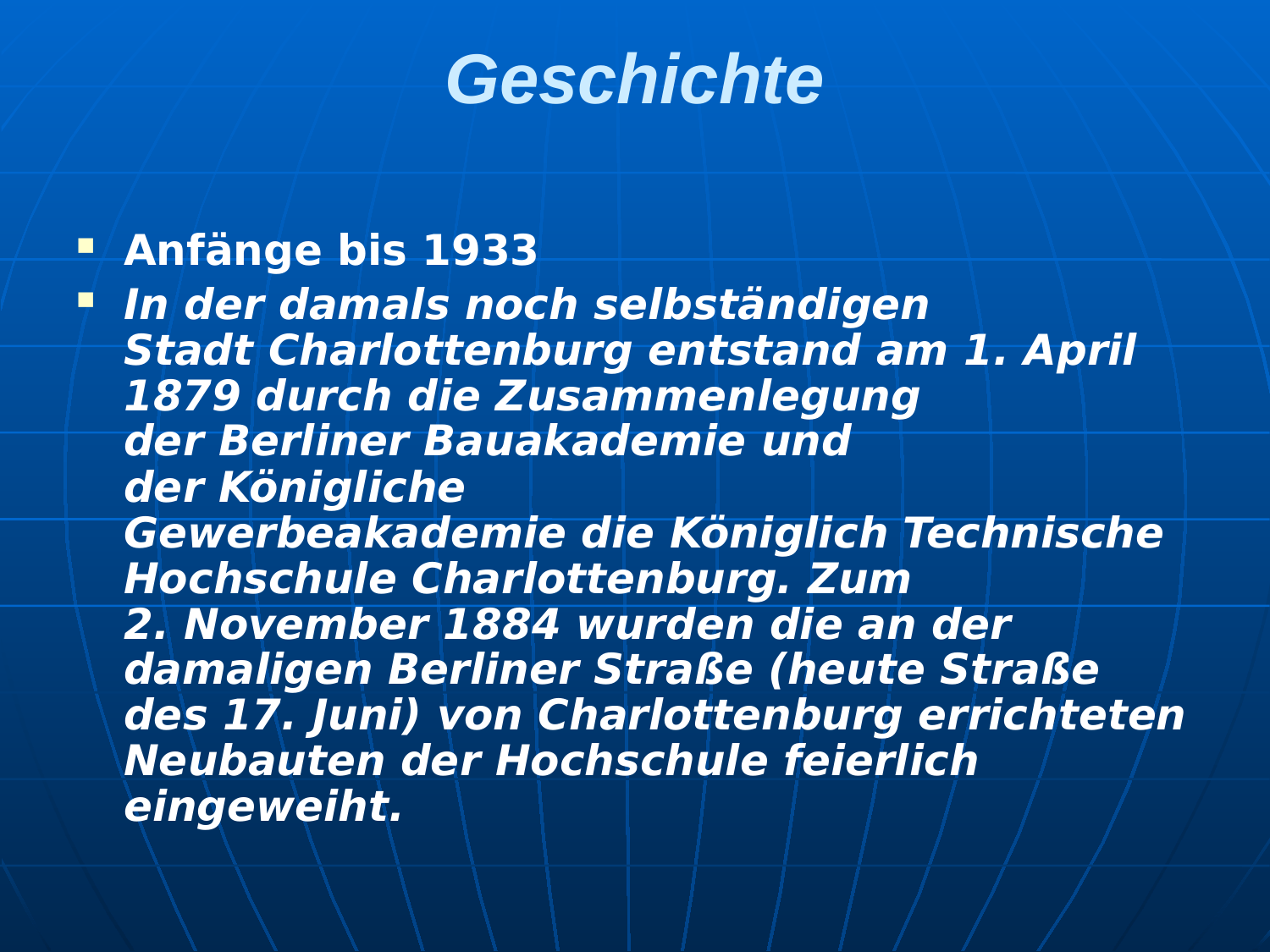

# Geschichte
Anfänge bis 1933
In der damals noch selbständigen Stadt Charlottenburg entstand am 1. April 1879 durch die Zusammenlegung der Berliner Bauakademie und der Königliche Gewerbeakademie die Königlich Technische Hochschule Charlottenburg. Zum 2. November 1884 wurden die an der damaligen Berliner Straße (heute Straße des 17. Juni) von Charlottenburg errichteten Neubauten der Hochschule feierlich eingeweiht.